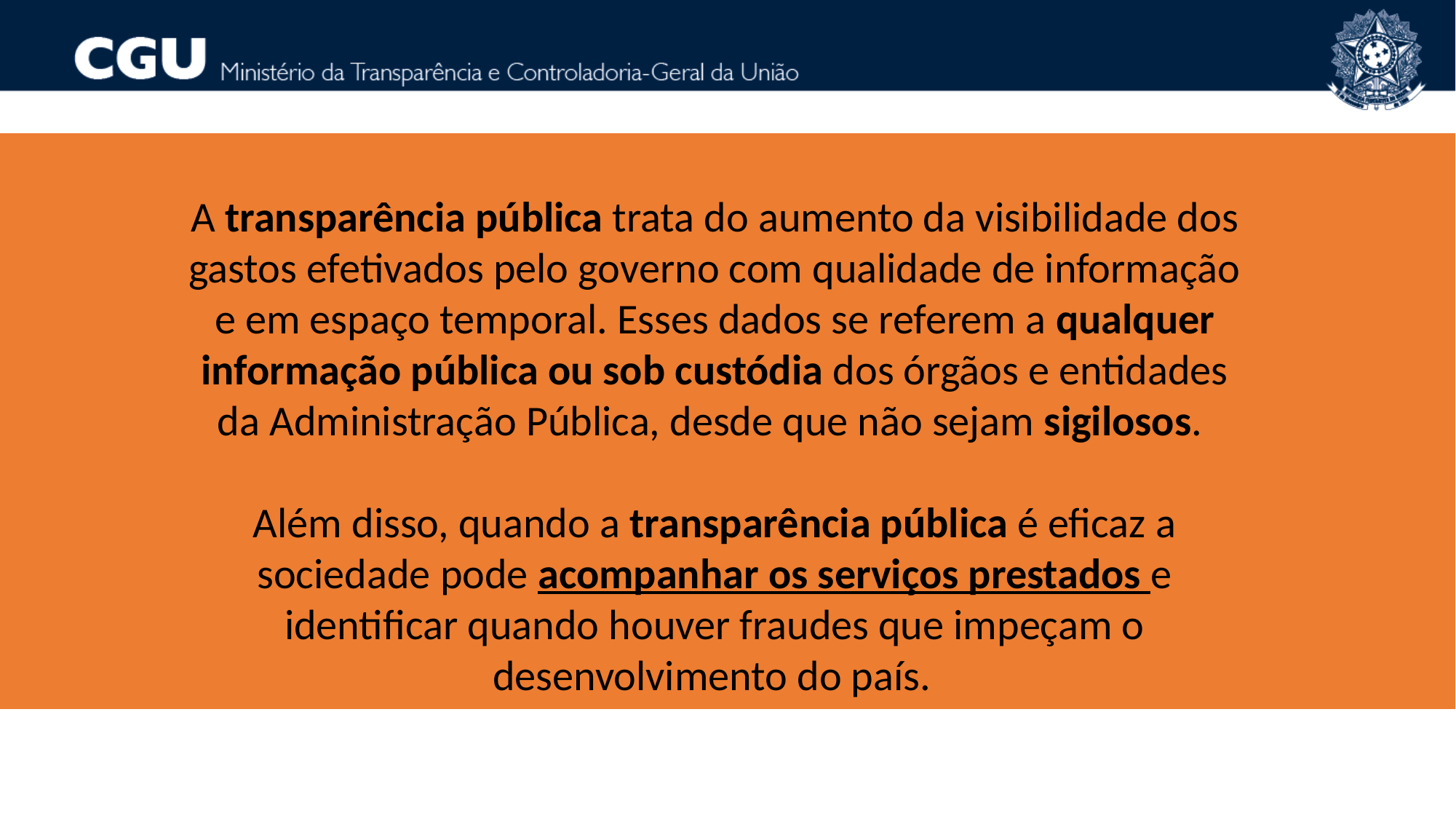

A transparência pública trata do aumento da visibilidade dos gastos efetivados pelo governo com qualidade de informação e em espaço temporal. Esses dados se referem a qualquer informação pública ou sob custódia dos órgãos e entidades da Administração Pública, desde que não sejam sigilosos.

Além disso, quando a transparência pública é eficaz a sociedade pode acompanhar os serviços prestados e identificar quando houver fraudes que impeçam o desenvolvimento do país.